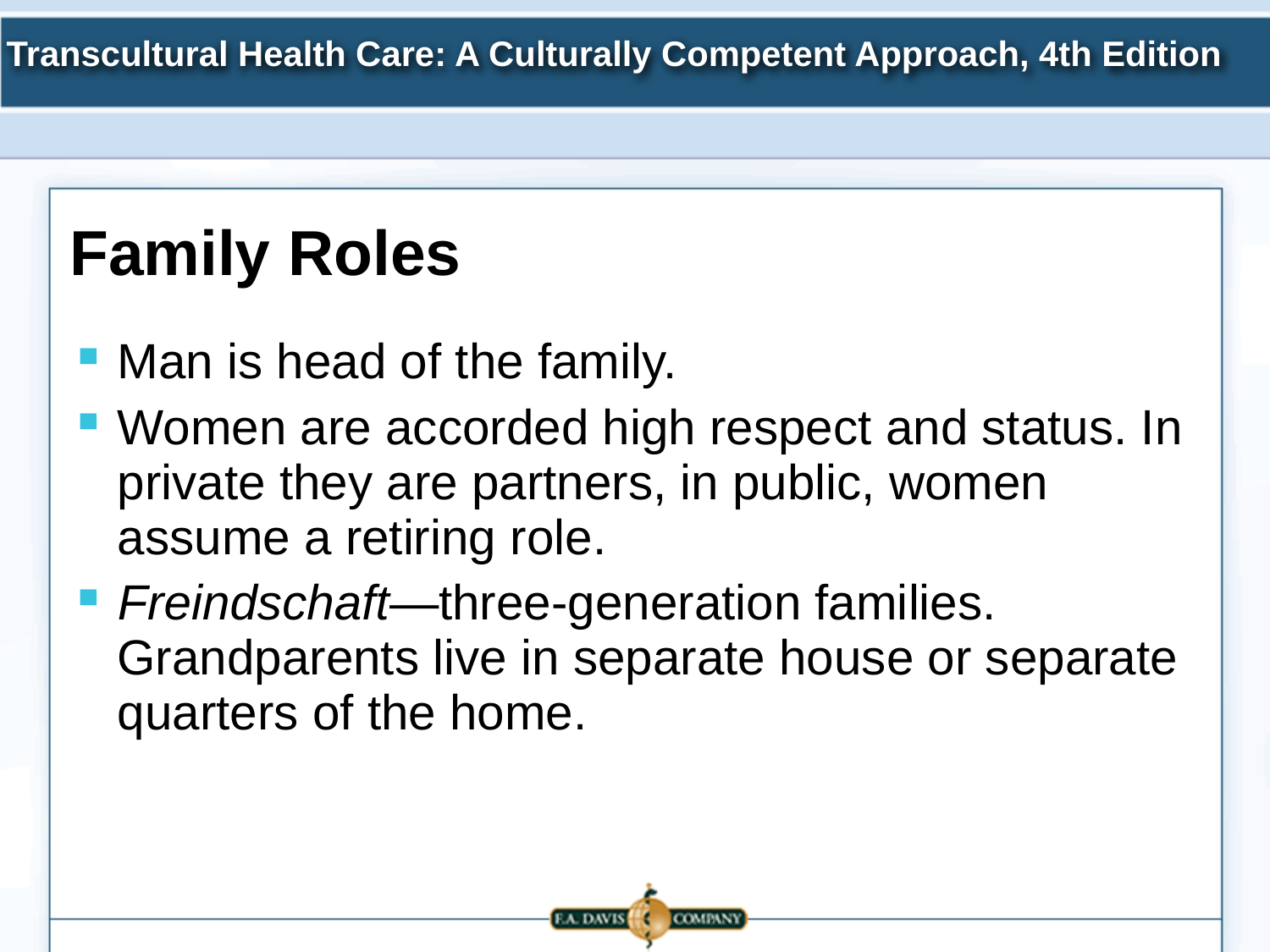

Family Roles
Man is head of the family.
Women are accorded high respect and status. In private they are partners, in public, women assume a retiring role.
Freindschaft—three-generation families. Grandparents live in separate house or separate quarters of the home.